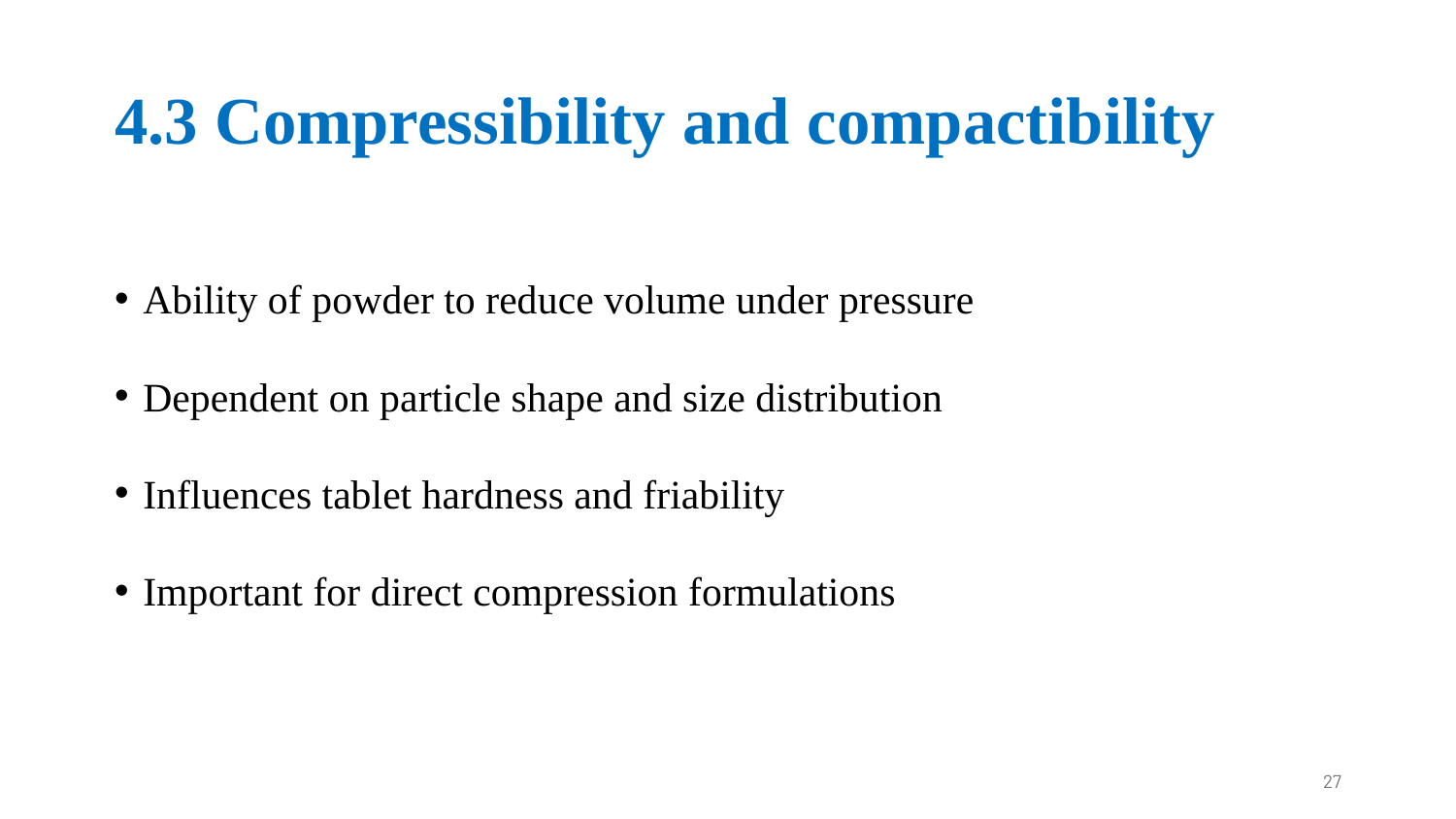

# 4.3 Compressibility and compactibility
Ability of powder to reduce volume under pressure
Dependent on particle shape and size distribution
Influences tablet hardness and friability
Important for direct compression formulations
27